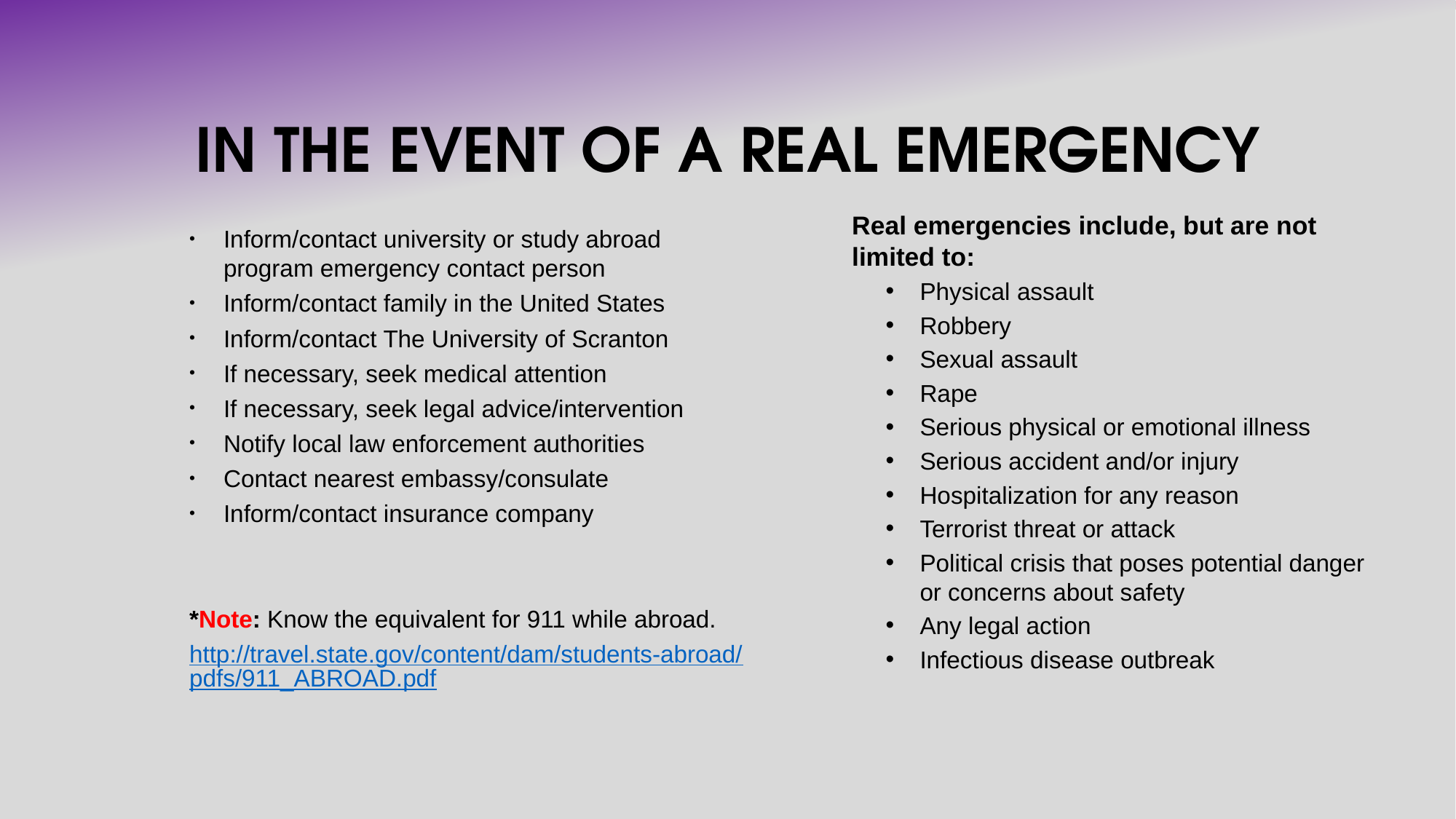

# In the Event of a Real Emergency
Real emergencies include, but are not limited to:
Physical assault
Robbery
Sexual assault
Rape
Serious physical or emotional illness
Serious accident and/or injury
Hospitalization for any reason
Terrorist threat or attack
Political crisis that poses potential danger or concerns about safety
Any legal action
Infectious disease outbreak

Inform/contact university or study abroad program emergency contact person
Inform/contact family in the United States
Inform/contact The University of Scranton
If necessary, seek medical attention
If necessary, seek legal advice/intervention
Notify local law enforcement authorities
Contact nearest embassy/consulate
Inform/contact insurance company

*Note: Know the equivalent for 911 while abroad.
http://travel.state.gov/content/dam/students-abroad/pdfs/911_ABROAD.pdf